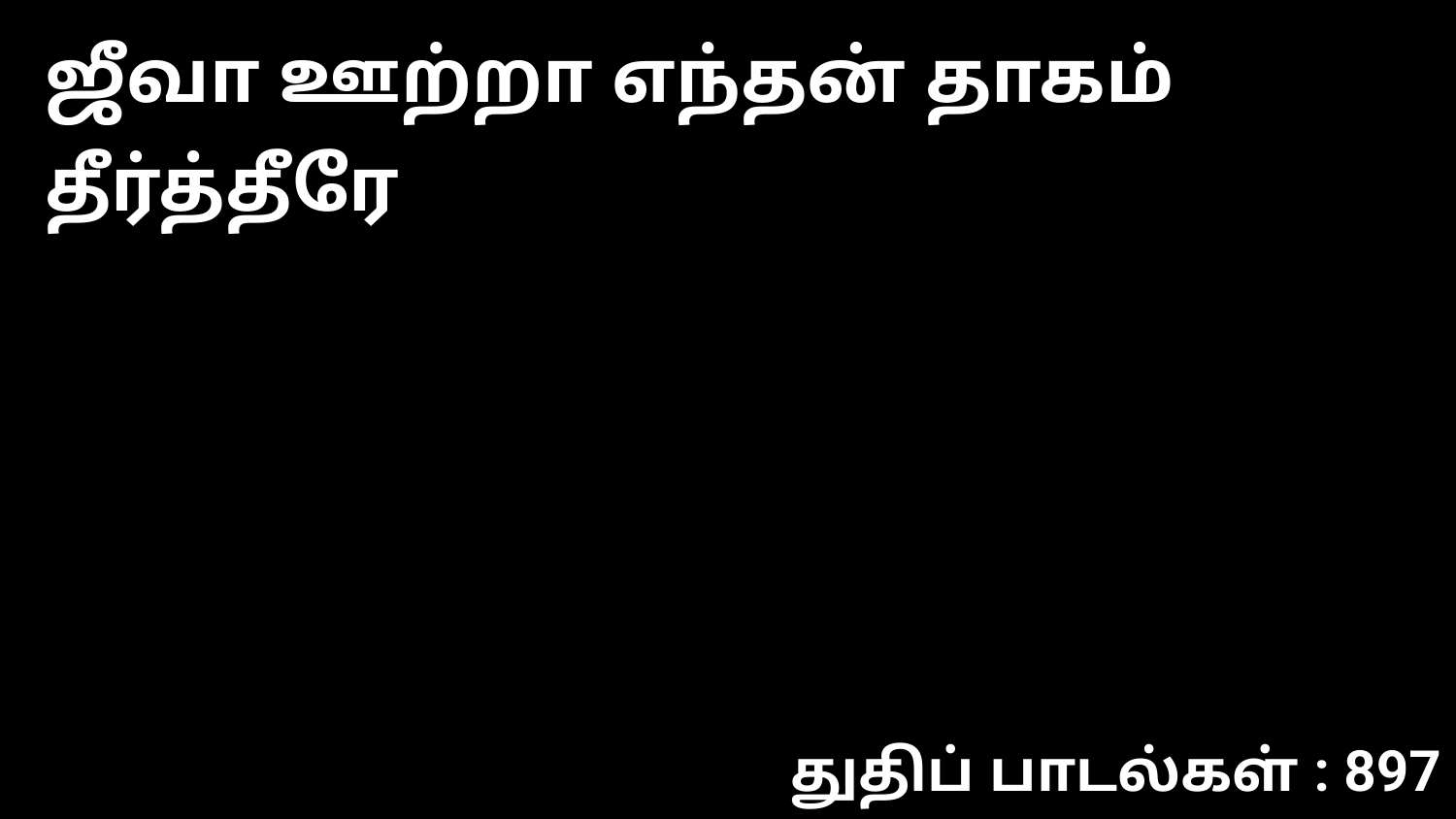

ஜீவா ஊற்றா எந்தன் தாகம் தீர்த்தீரே
துதிப் பாடல்கள் : 897